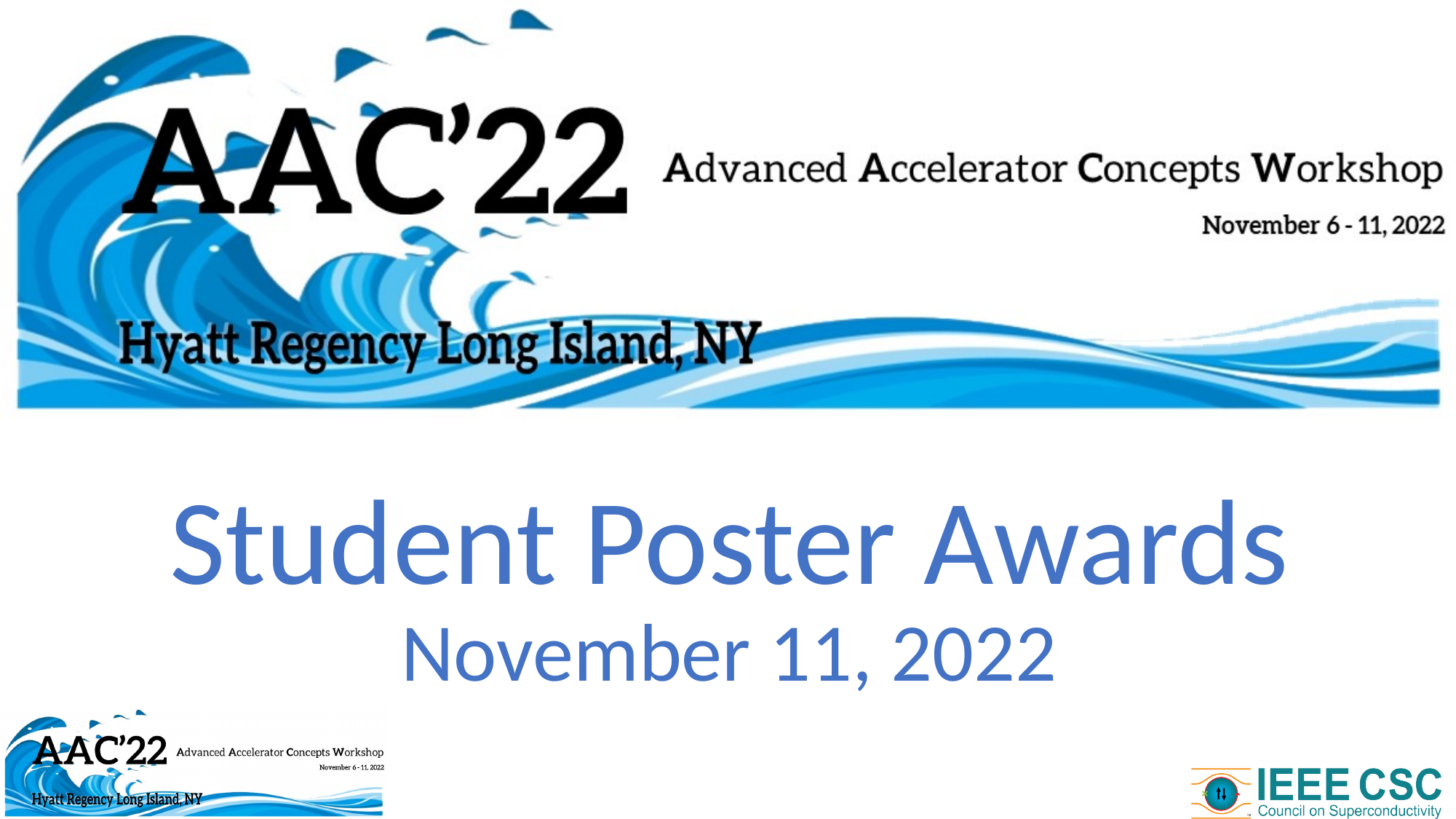

# Student Poster Awards November 11, 2022